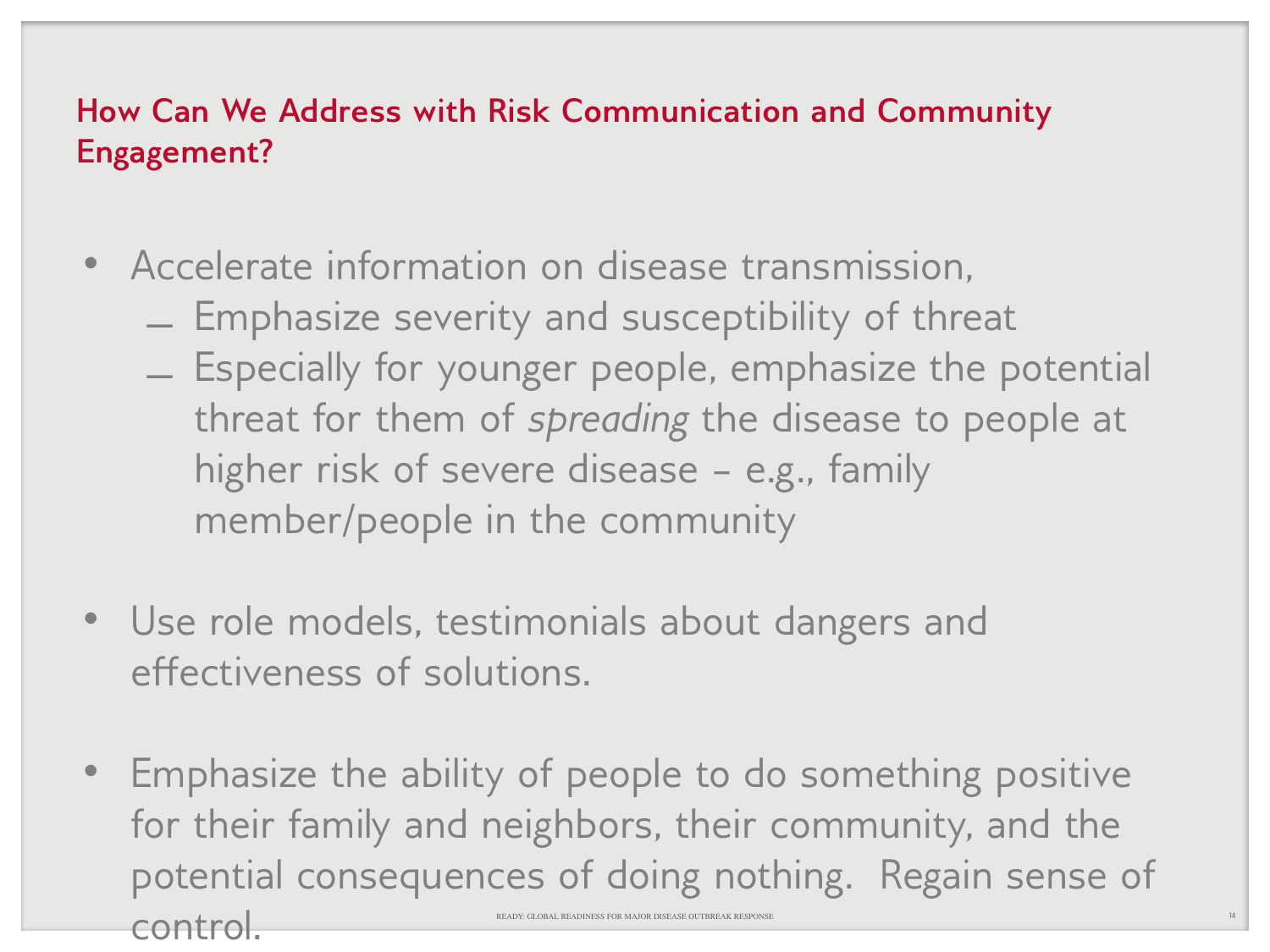

# How Can We Address with Risk Communication and Community Engagement?
Accelerate information on disease transmission,
Emphasize severity and susceptibility of threat
Especially for younger people, emphasize the potential threat for them of spreading the disease to people at higher risk of severe disease – e.g., family member/people in the community

Use role models, testimonials about dangers and effectiveness of solutions.

Emphasize the ability of people to do something positive for their family and neighbors, their community, and the potential consequences of doing nothing.  Regain sense of control.

14
READY: GLOBAL READINESS FOR MAJOR DISEASE OUTBREAK RESPONSE